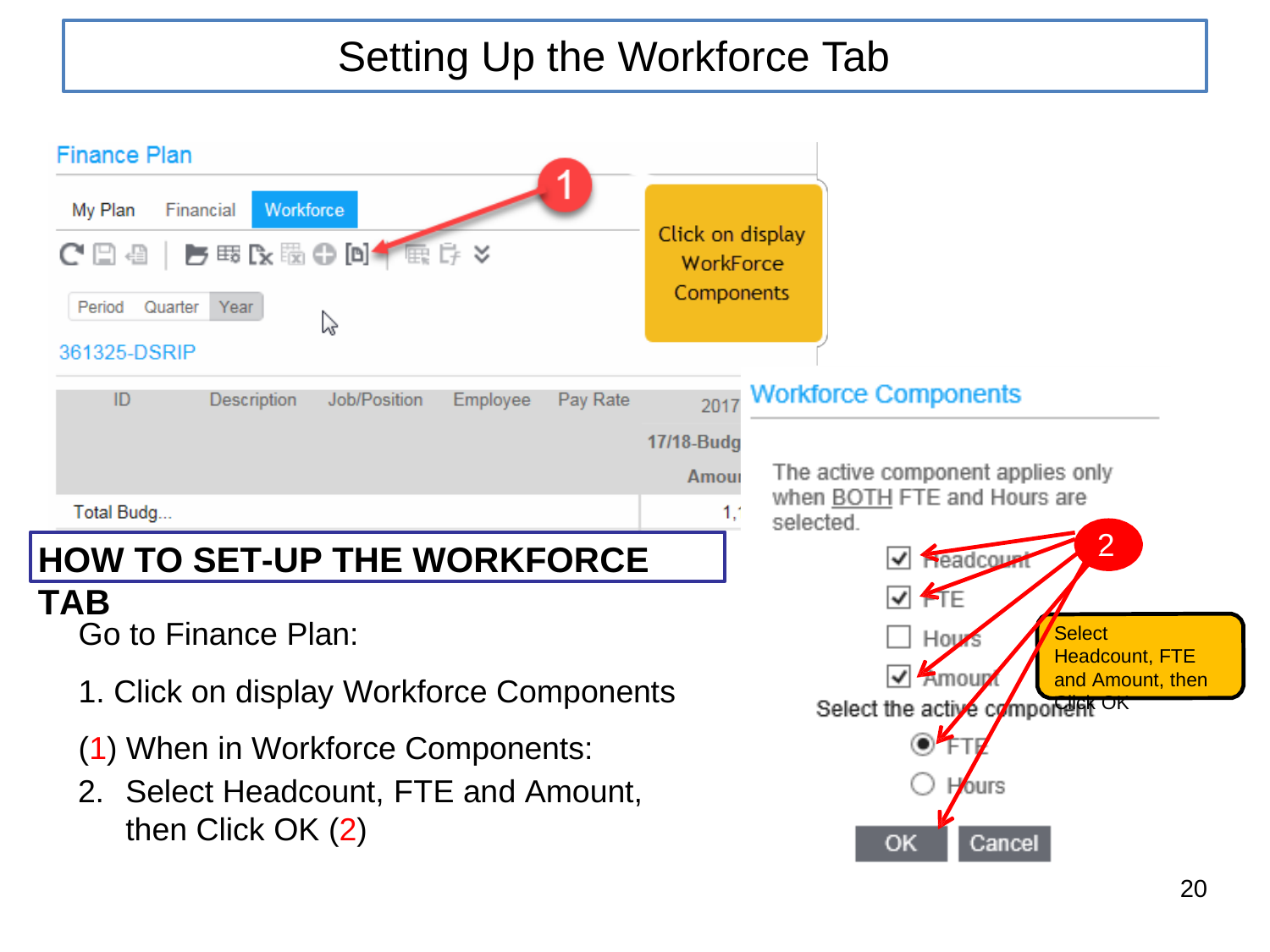

# Setting Up the Workforce Tab

2

HOW TO SET-UP THE WORKFORCE TAB

Go to Finance Plan:
1. Click on display Workforce Components (1) When in Workforce Components:

Select Headcount, FTE and Amount, then Click OK
2.	Select Headcount, FTE and Amount, then Click OK (2)
20